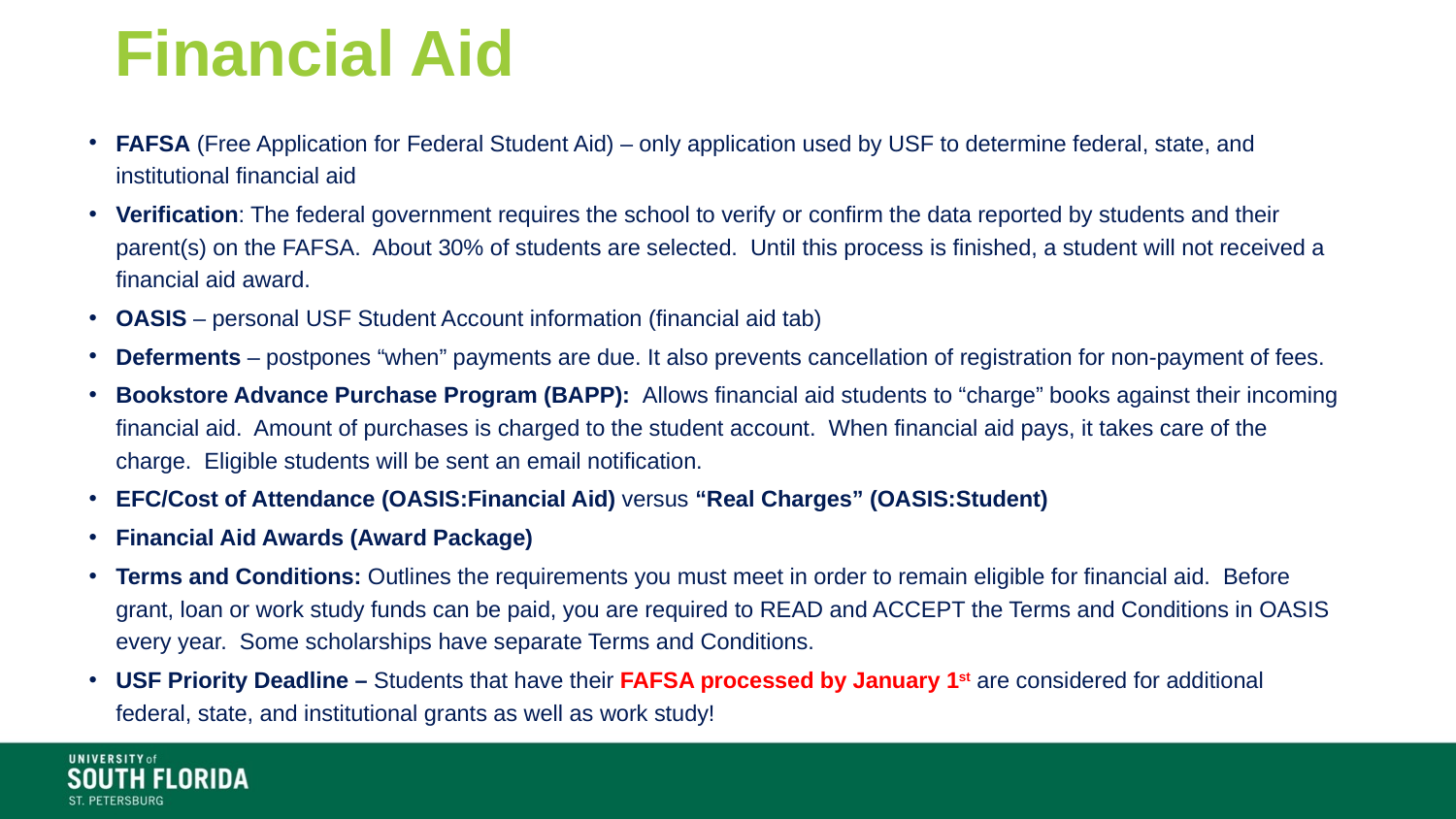

# Financial Aid
FAFSA (Free Application for Federal Student Aid) – only application used by USF to determine federal, state, and institutional financial aid
Verification: The federal government requires the school to verify or confirm the data reported by students and their parent(s) on the FAFSA.  About 30% of students are selected.  Until this process is finished, a student will not received a financial aid award.
OASIS – personal USF Student Account information (financial aid tab)
Deferments – postpones “when” payments are due. It also prevents cancellation of registration for non-payment of fees.
Bookstore Advance Purchase Program (BAPP):  Allows financial aid students to “charge” books against their incoming financial aid.  Amount of purchases is charged to the student account.  When financial aid pays, it takes care of the charge.  Eligible students will be sent an email notification.
EFC/Cost of Attendance (OASIS:Financial Aid) versus “Real Charges” (OASIS:Student)
Financial Aid Awards (Award Package)
Terms and Conditions: Outlines the requirements you must meet in order to remain eligible for financial aid.  Before grant, loan or work study funds can be paid, you are required to READ and ACCEPT the Terms and Conditions in OASIS every year.  Some scholarships have separate Terms and Conditions.
USF Priority Deadline – Students that have their FAFSA processed by January 1st are considered for additional federal, state, and institutional grants as well as work study!